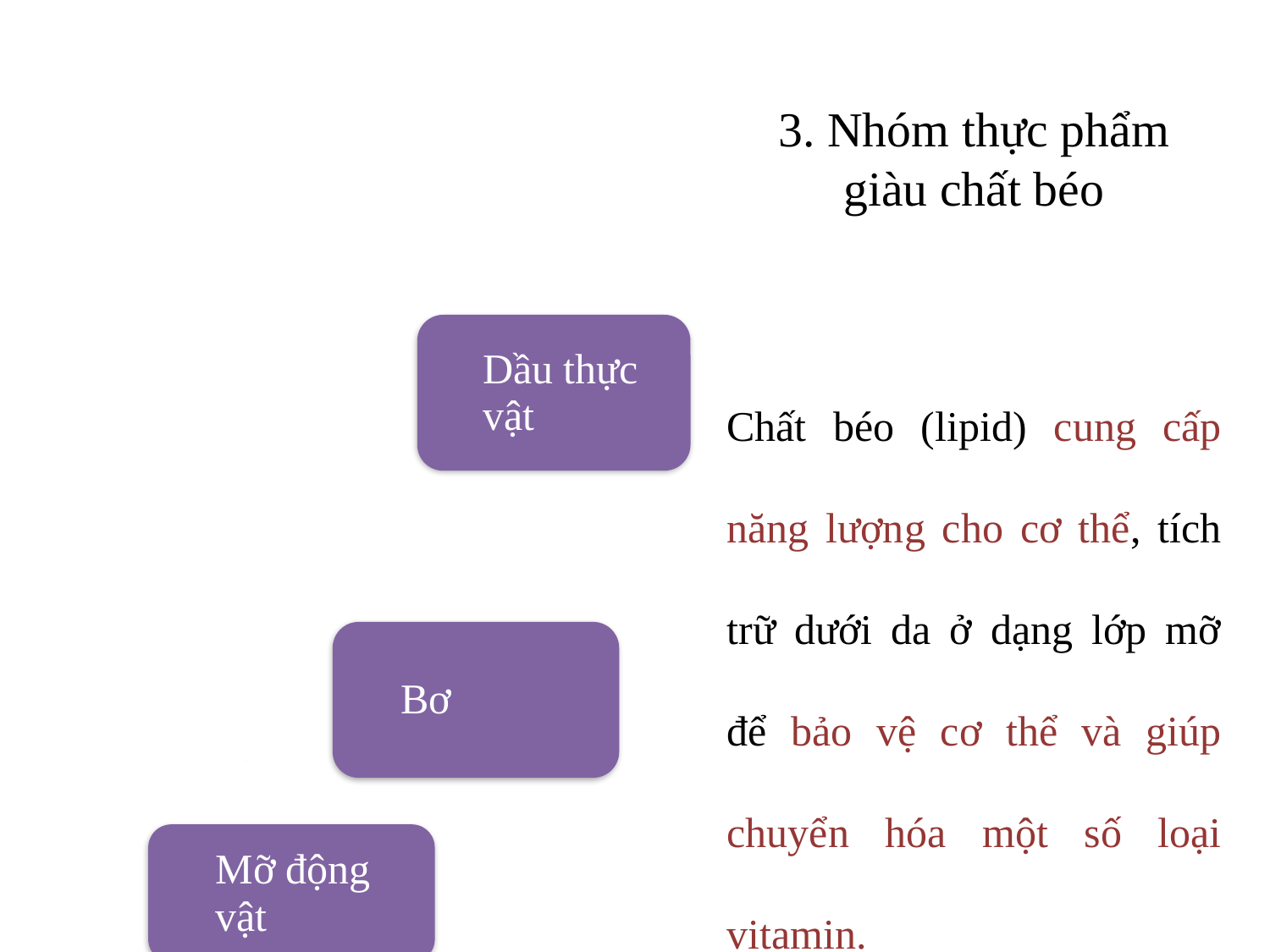

Mỡ động vật
Bơ
Dầu thực vật
# 3. Nhóm thực phẩm giàu chất béo
Chất béo (lipid) cung cấp năng lượng cho cơ thể, tích trữ dưới da ở dạng lớp mỡ để bảo vệ cơ thể và giúp chuyển hóa một số loại vitamin.